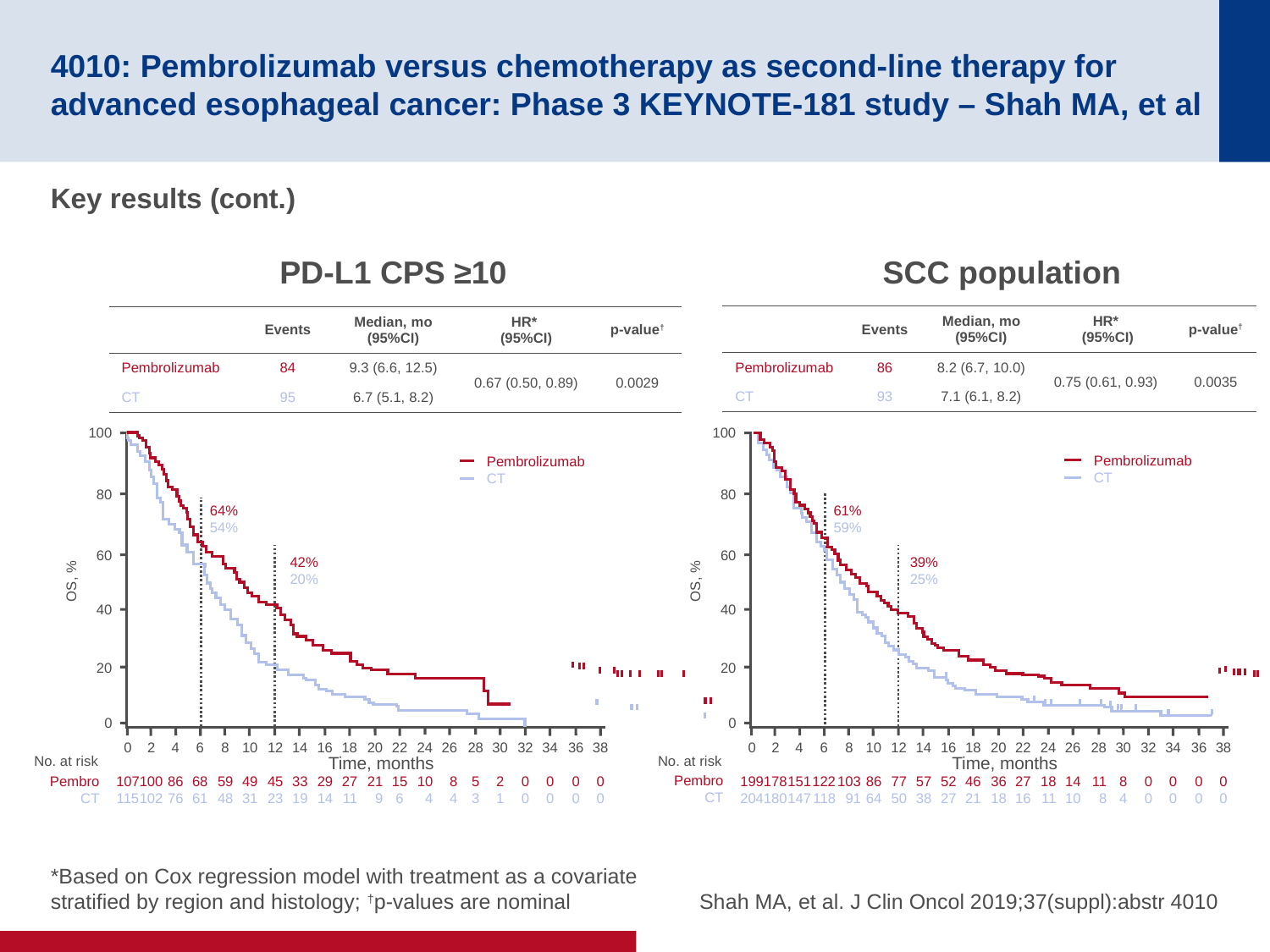

# 4010: Pembrolizumab versus chemotherapy as second-line therapy for advanced esophageal cancer: Phase 3 KEYNOTE-181 study – Shah MA, et al
Key results (cont.)

PD-L1 CPS ≥10
SCC population
|  | Events | Median, mo (95%CI) | HR\* (95%CI) | p-value† |
| --- | --- | --- | --- | --- |
| Pembrolizumab | 86 | 8.2 (6.7, 10.0) | 0.75 (0.61, 0.93) | 0.0035 |
| CT | 93 | 7.1 (6.1, 8.2) |  |  |
|  | Events | Median, mo (95%CI) | HR\* (95%CI) | p-value† |
| --- | --- | --- | --- | --- |
| Pembrolizumab | 84 | 9.3 (6.6, 12.5) | 0.67 (0.50, 0.89) | 0.0029 |
| CT | 95 | 6.7 (5.1, 8.2) |  |  |
100

Pembrolizumab
CT
80

64%
54%
60
42%
20%

OS, %
40

20

0

0

107
115
2

100
102
4

86
76
6

68
61
8

59
48
10

49
31
12

45
23
14

33
19
16

29
14
18

27
11
20

21
9
22

15
6
24

10
4
26

8
4
28

5
3
30

2
1
32

0
0
34

0
0
36

0
0
38

0
0
No. at risk
Time, months
Pembro
CT
100

Pembrolizumab
CT
80

61%
59%
60
39%
25%

OS, %
40

20

0

0

199
204
2

178
180
4

151
147
6

122
118
8

103
91
10

86
64
12

77
50
14

57
38
16

52
27
18

46
21
20

36
18
22

27
16
24

18
11
26

14
10
28

11
8
30

8
4
32

0
0
34

0
0
36

0
0
38

0
0
No. at risk
Time, months
Pembro
CT
*Based on Cox regression model with treatment as a covariate stratified by region and histology; †p-values are nominal
Shah MA, et al. J Clin Oncol 2019;37(suppl):abstr 4010